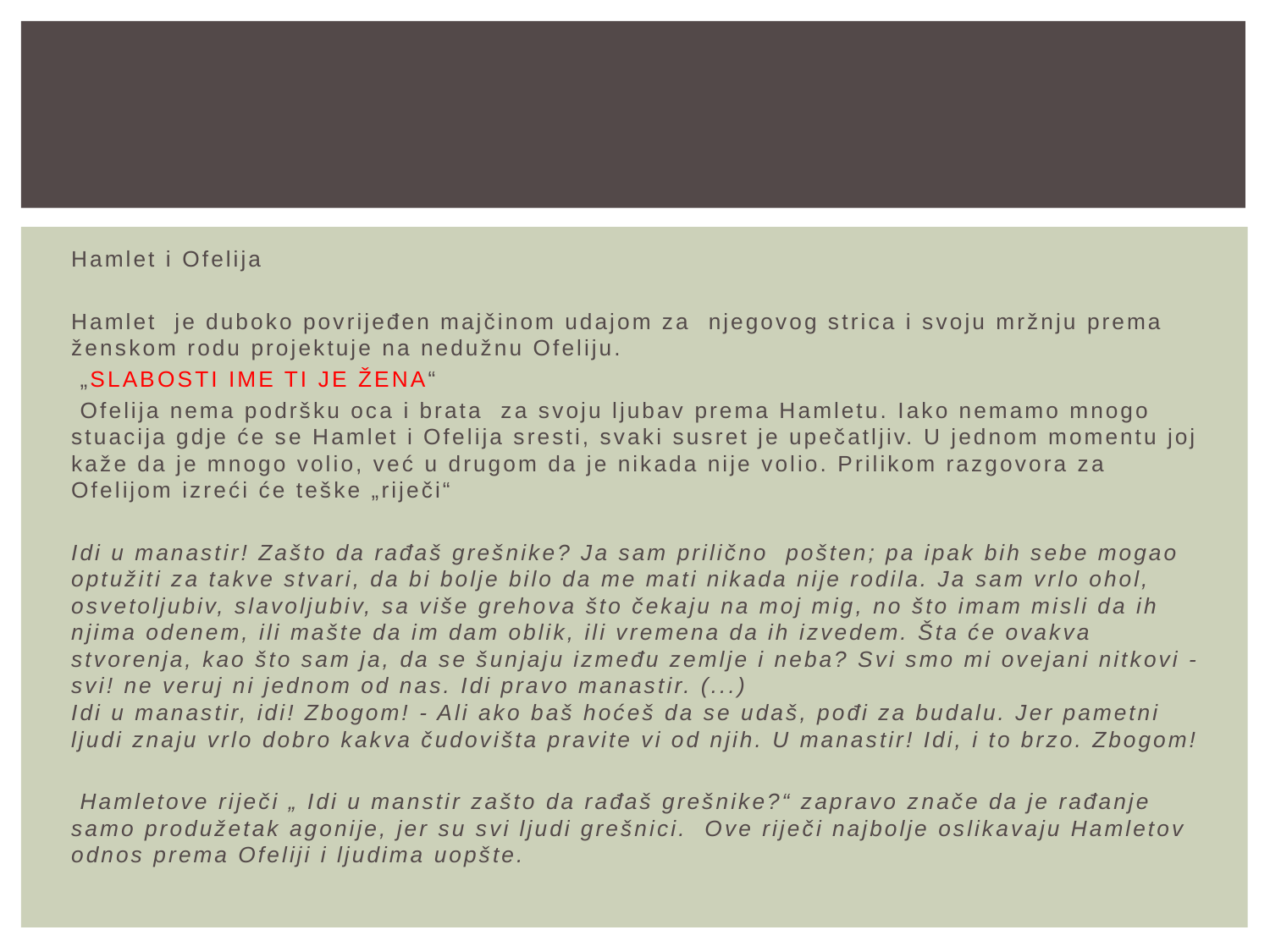

Hamlet i Ofelija

Hamlet  je duboko povrijeđen majčinom udajom za  njegovog strica i svoju mržnju prema ženskom rodu projektuje na nedužnu Ofeliju.
 „SLABOSTI IME TI JE ŽENA“
 Ofelija nema podršku oca i brata  za svoju ljubav prema Hamletu. Iako nemamo mnogo stuacija gdje će se Hamlet i Ofelija sresti, svaki susret je upečatljiv. U jednom momentu joj kaže da je mnogo volio, već u drugom da je nikada nije volio. Prilikom razgovora za Ofelijom izreći će teške „riječi“

Idi u manastir! Zašto da rađaš grešnike? Ja sam prilično  pošten; pa ipak bih sebe mogao optužiti za takve stvari, da bi bolje bilo da me mati nikada nije rodila. Ja sam vrlo ohol, osvetoljubiv, slavoljubiv, sa više grehova što čekaju na moj mig, no što imam misli da ih njima odenem, ili mašte da im dam oblik, ili vremena da ih izvedem. Šta će ovakva stvorenja, kao što sam ja, da se šunjaju između zemlje i neba? Svi smo mi ovejani nitkovi - svi! ne veruj ni jednom od nas. Idi pravo manastir. (...)
Idi u manastir, idi! Zbogom! - Ali ako baš hoćeš da se udaš, pođi za budalu. Jer pametni ljudi znaju vrlo dobro kakva čudovišta pravite vi od njih. U manastir! Idi, i to brzo. Zbogom!

 Hamletove riječi „ Idi u manstir zašto da rađaš grešnike?“ zapravo znače da je rađanje samo produžetak agonije, jer su svi ljudi grešnici.  Ove riječi najbolje oslikavaju Hamletov odnos prema Ofeliji i ljudima uopšte.